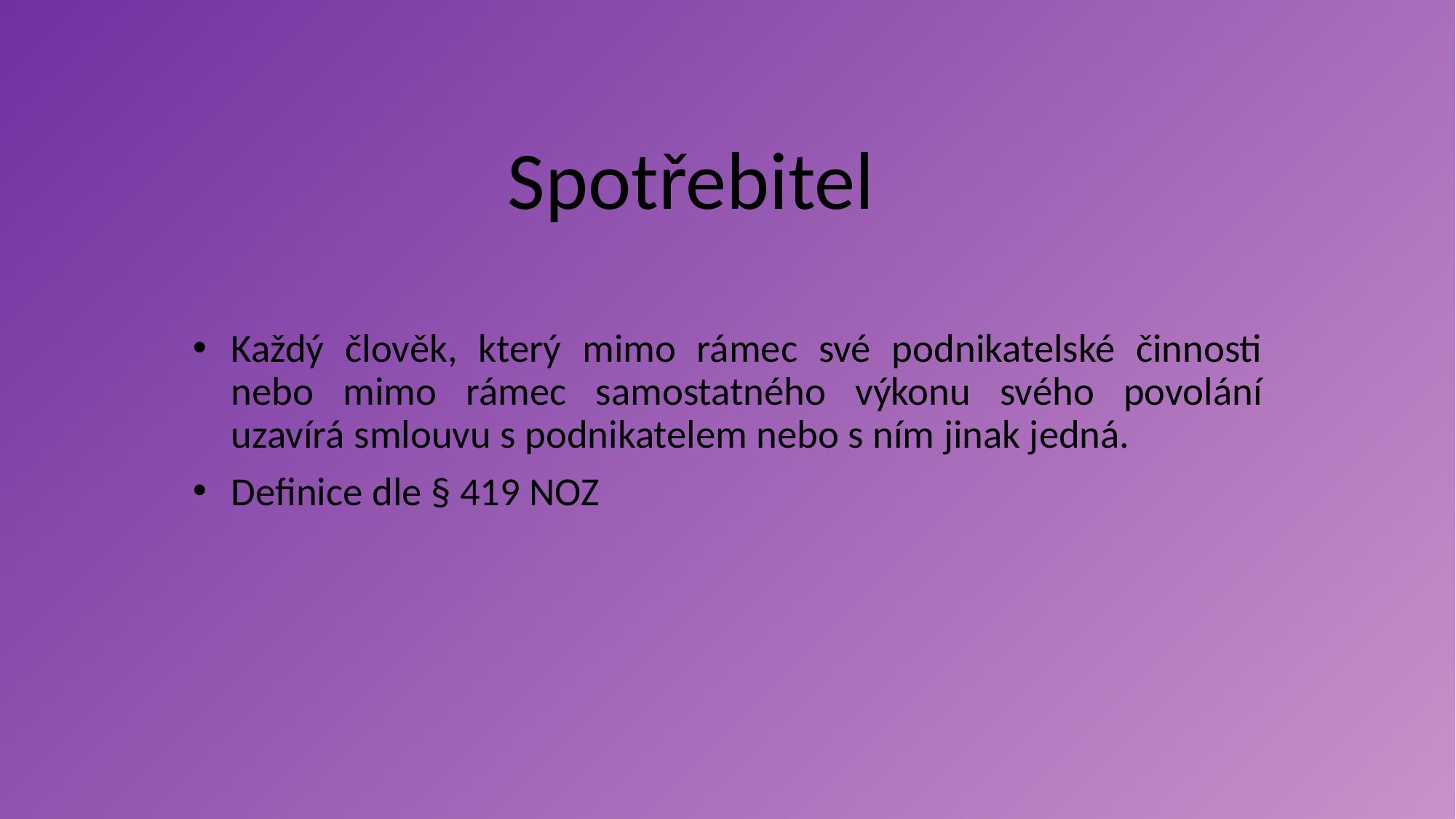

# Spotřebitel
Každý člověk, který mimo rámec své podnikatelské činnosti nebo mimo rámec samostatného výkonu svého povolání uzavírá smlouvu s podnikatelem nebo s ním jinak jedná.
Definice dle § 419 NOZ